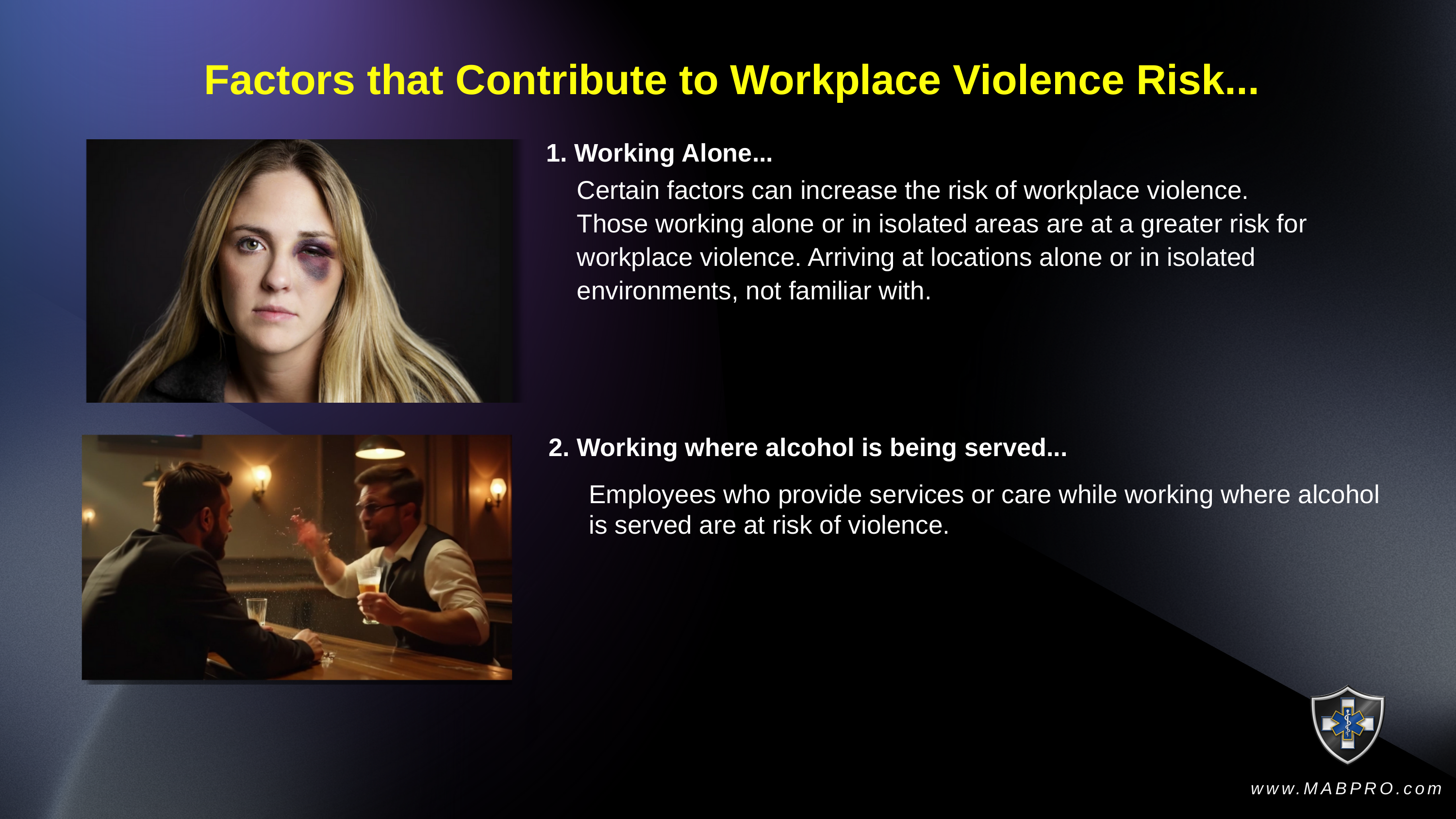

Factors that Contribute to Workplace Violence Risk...

 1. Working Alone...

Certain factors can increase the risk of workplace violence.
Those working alone or in isolated areas are at a greater risk for workplace violence. Arriving at locations alone or in isolated environments, not familiar with.

2. Working where alcohol is being served...

Employees who provide services or care while working where alcohol is served are at risk of violence.

www.MABPRO.com